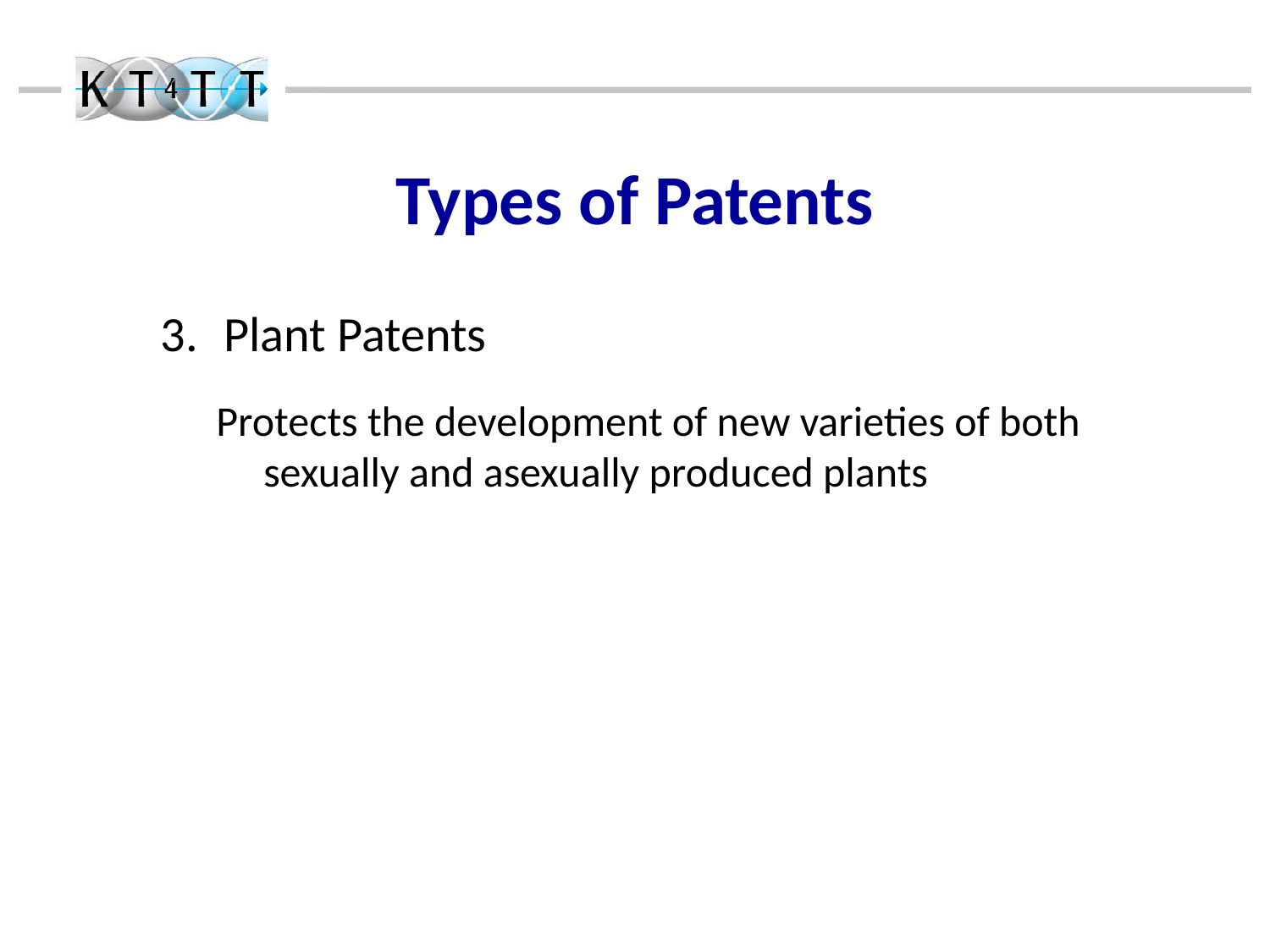

# Types of Patents
Plant Patents
Protects the development of new varieties of both sexually and asexually produced plants